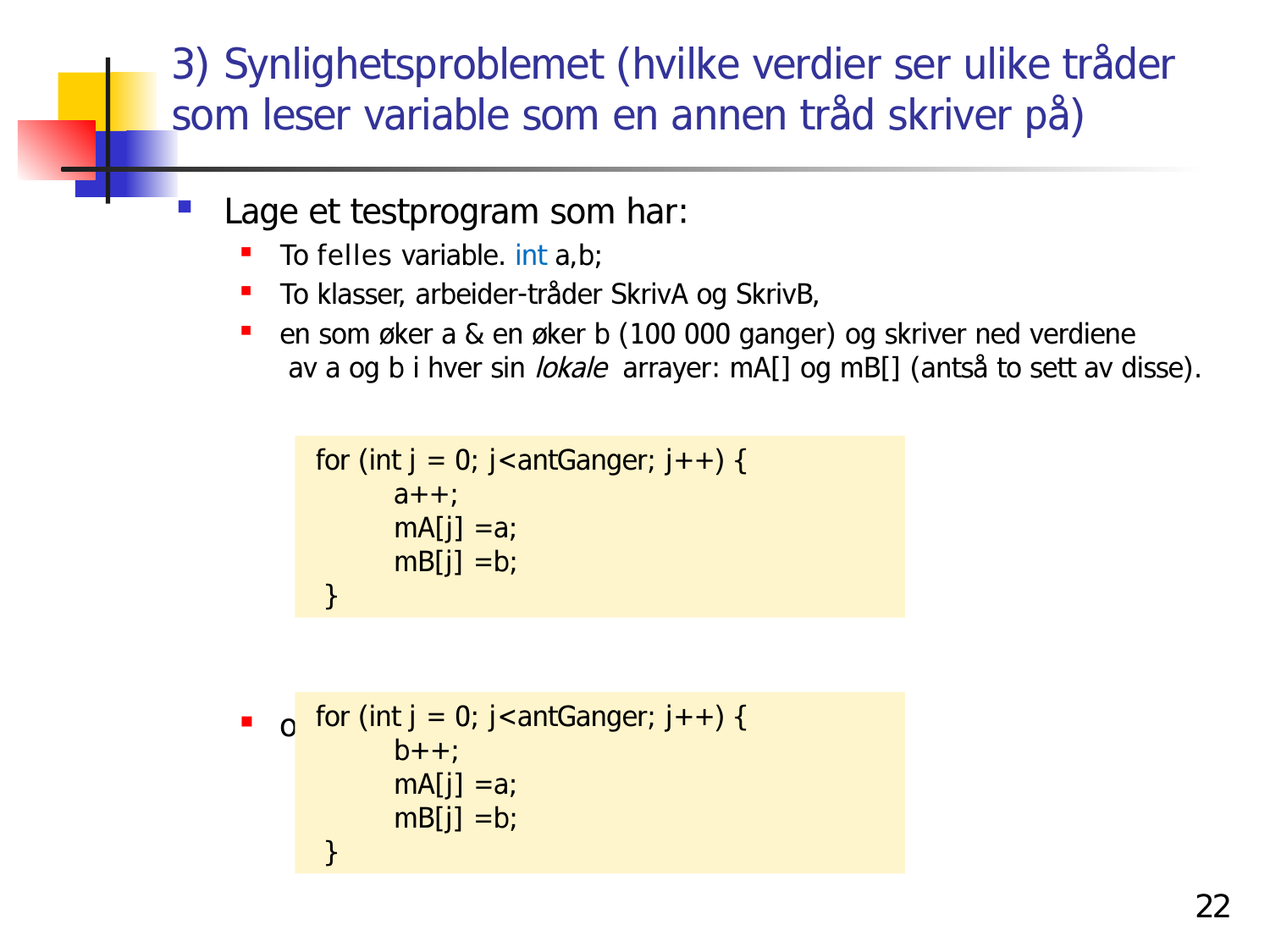

# 3) Synlighetsproblemet (hvilke verdier ser ulike tråder som leser variable som en annen tråd skriver på)
Lage et testprogram som har:
To felles variable. int a,b;
To klasser, arbeider-tråder SkrivA og SkrivB,
en som øker a & en øker b (100 000 ganger) og skriver ned verdiene
 av a og b i hver sin lokale  arrayer: mA[] og mB[] (antså to sett av disse).

og en annen tråd som tilsvarende øker b

 for (int j = 0; j<antGanger; j++) {
          a++;
          mA[j] =a;
          mB[j] =b;
  }
 for (int j = 0; j<antGanger; j++) {
          b++;
          mA[j] =a;
          mB[j] =b;
  }
22